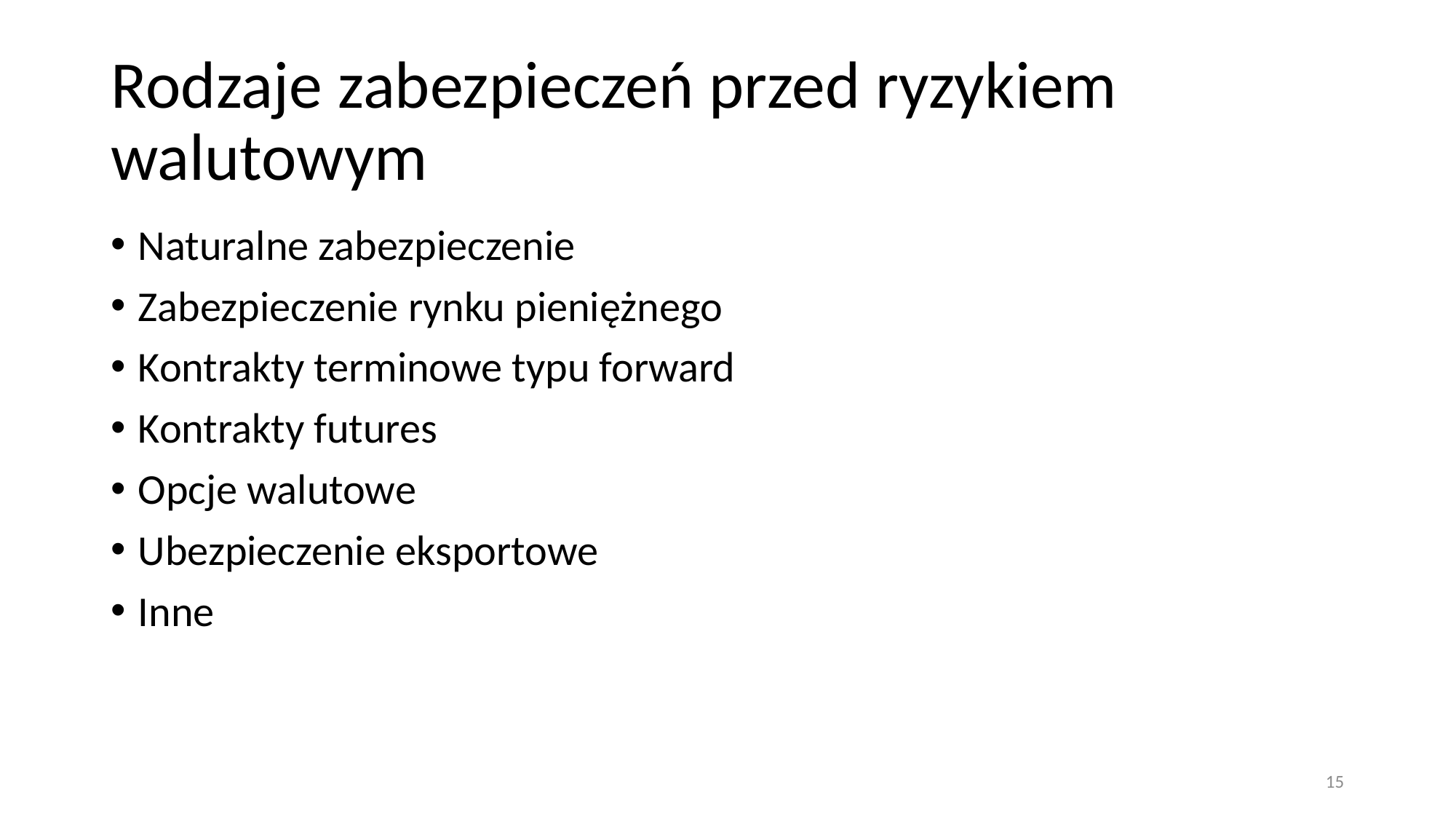

# Rodzaje zabezpieczeń przed ryzykiem walutowym
Naturalne zabezpieczenie
Zabezpieczenie rynku pieniężnego
Kontrakty terminowe typu forward
Kontrakty futures
Opcje walutowe
Ubezpieczenie eksportowe
Inne
15